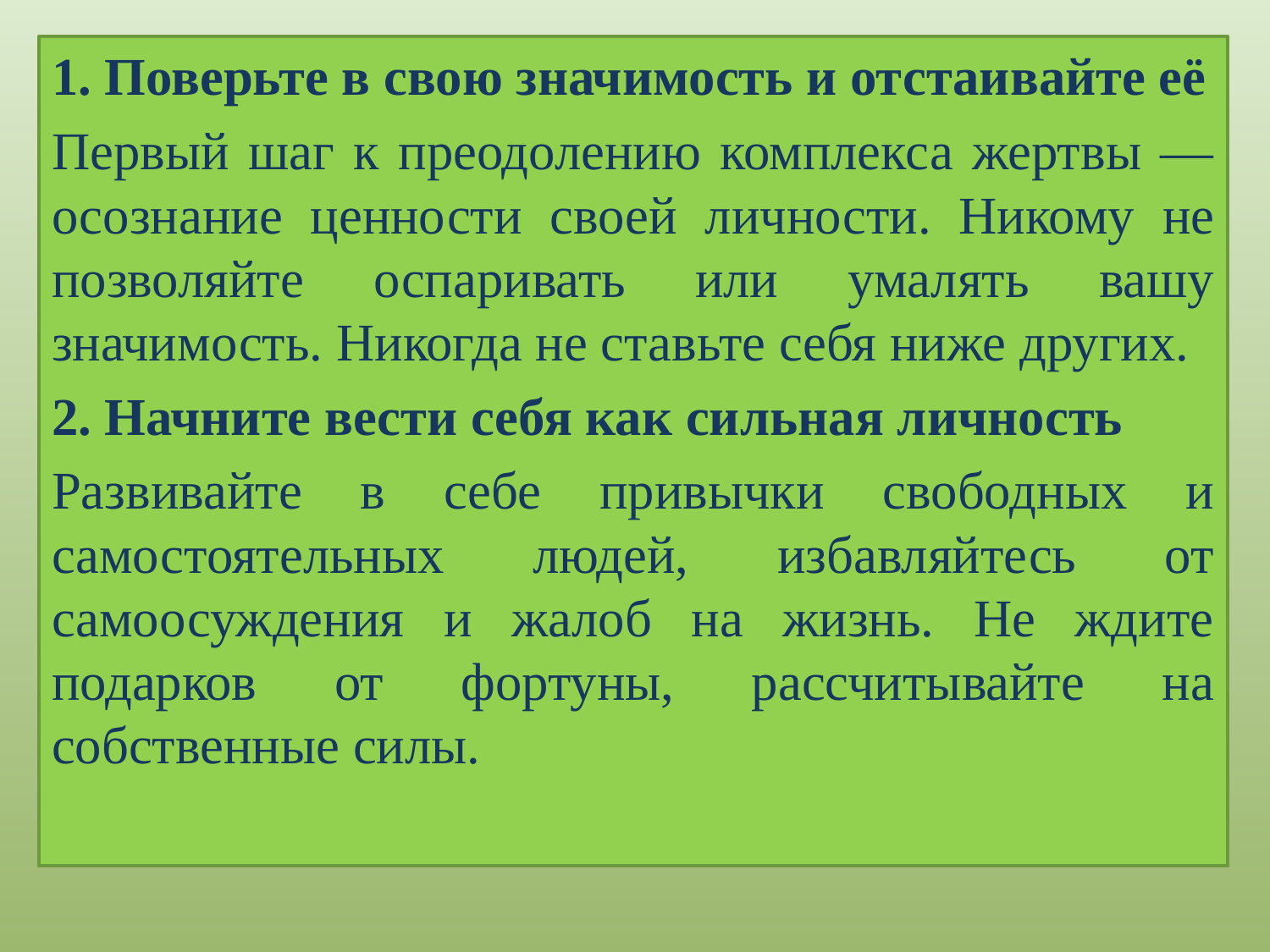

1. Поверьте в свою значимость и отстаивайте её
Первый шаг к преодолению комплекса жертвы — осознание ценности своей личности. Никому не позволяйте оспаривать или умалять вашу значимость. Никогда не ставьте себя ниже других.
2. Начните вести себя как сильная личность
Развивайте в себе привычки свободных и самостоятельных людей, избавляйтесь от самоосуждения и жалоб на жизнь. Не ждите подарков от фортуны, рассчитывайте на собственные силы.